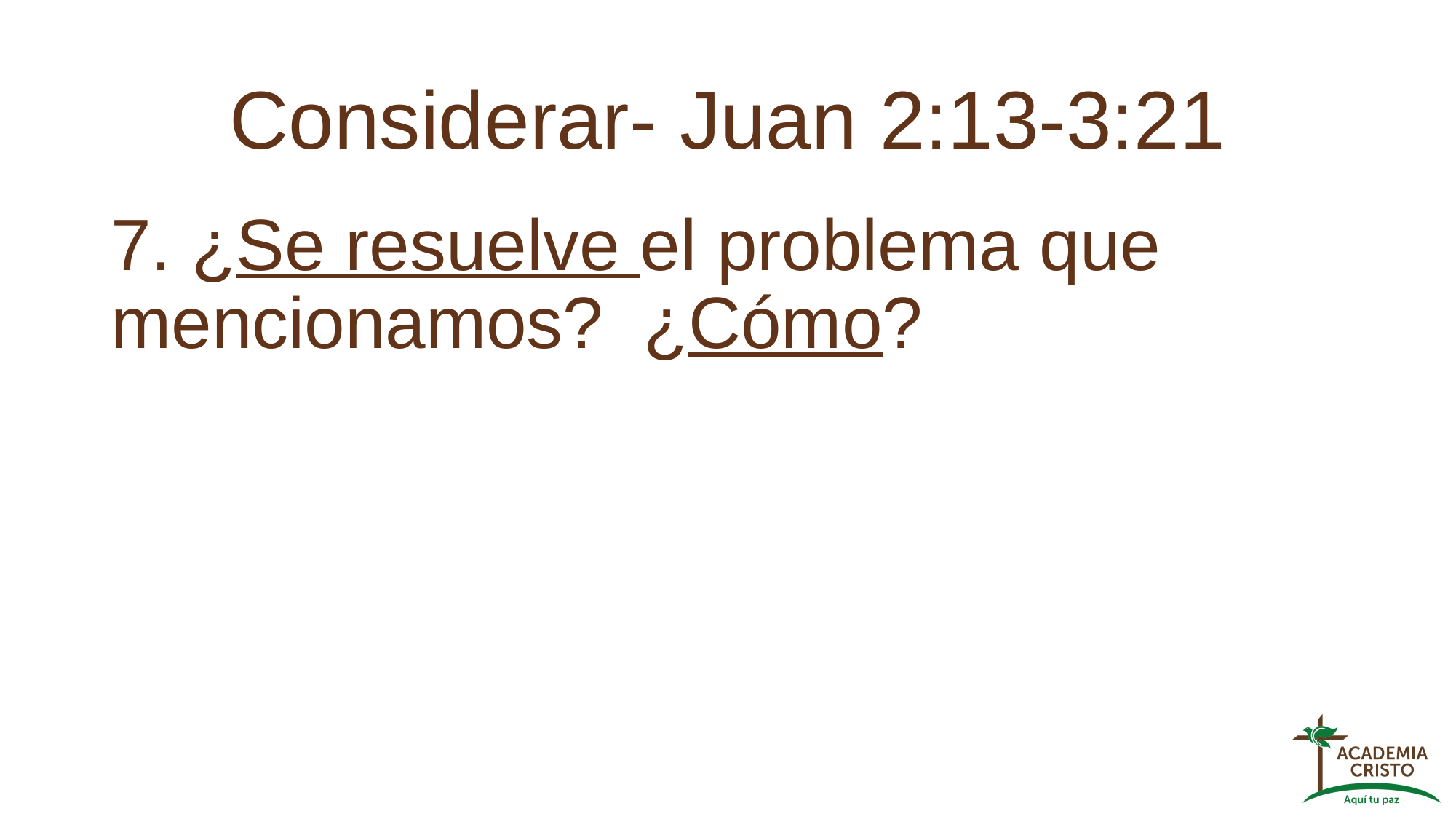

# Considerar- Juan 2:13-3:21
7. ¿Se resuelve el problema que mencionamos?  ¿Cómo?